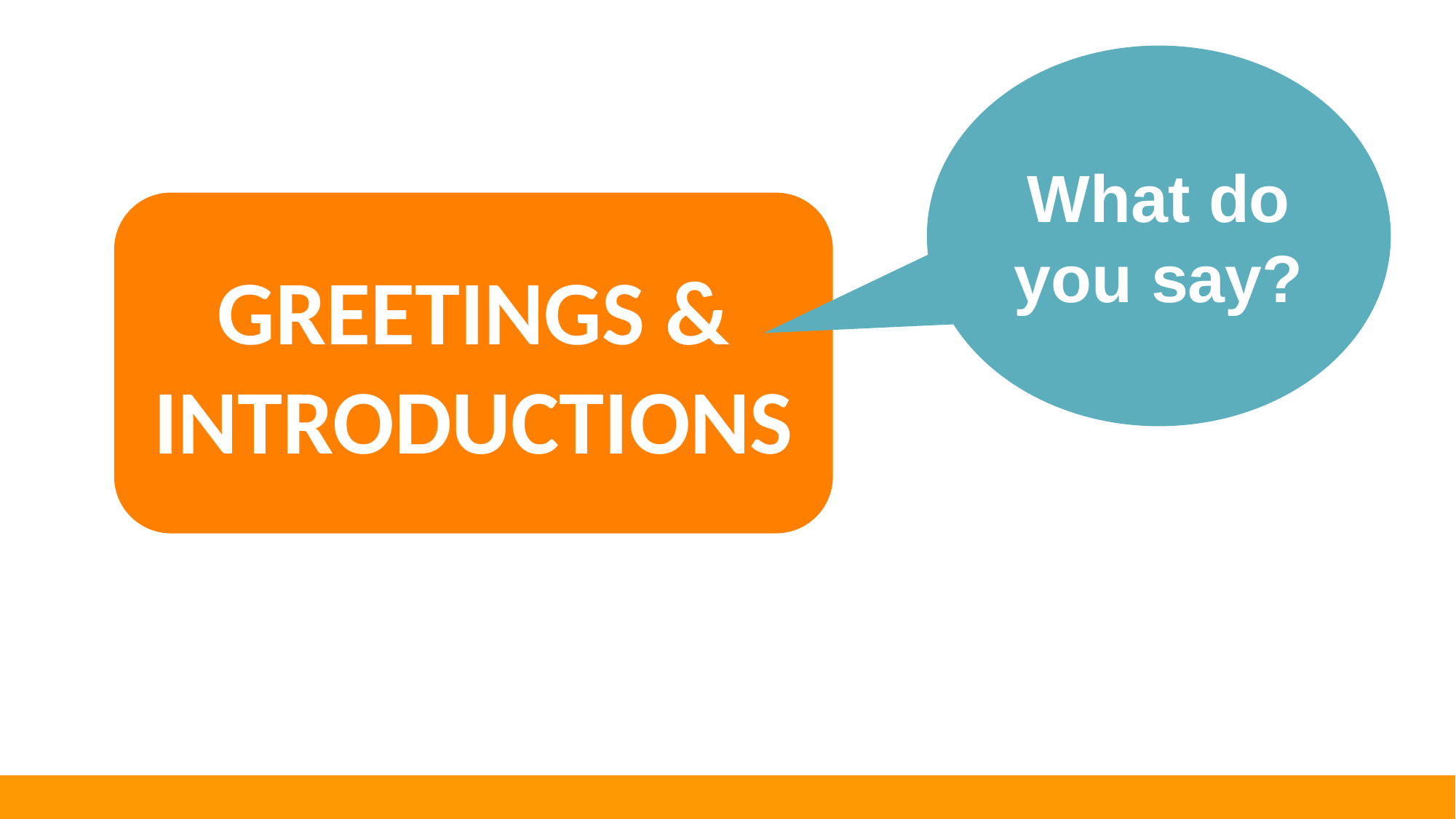

What do you say?
GREETINGS & INTRODUCTIONS